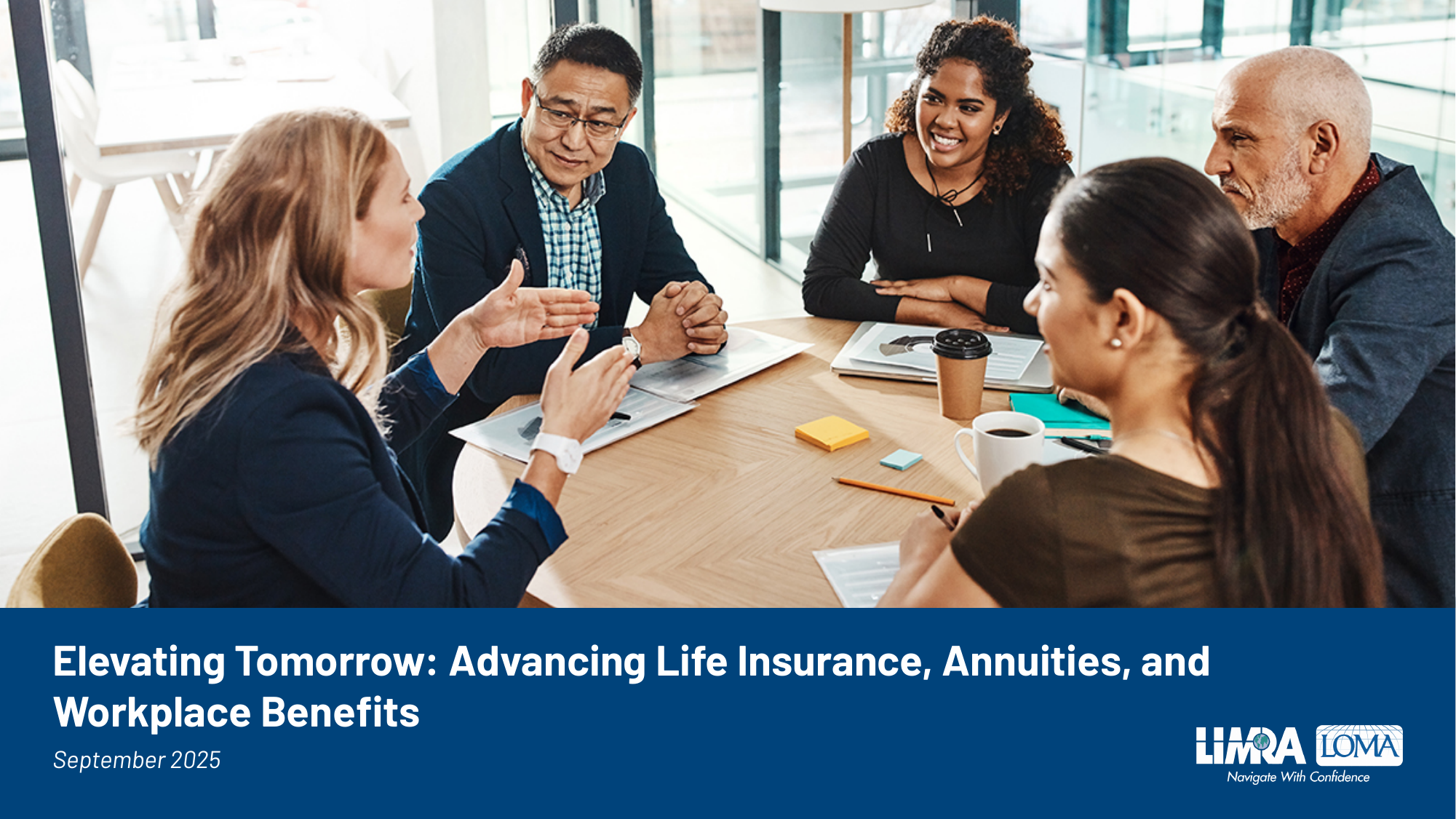

# Elevating Tomorrow: Advancing Life Insurance, Annuities, and Workplace Benefits
September 2025